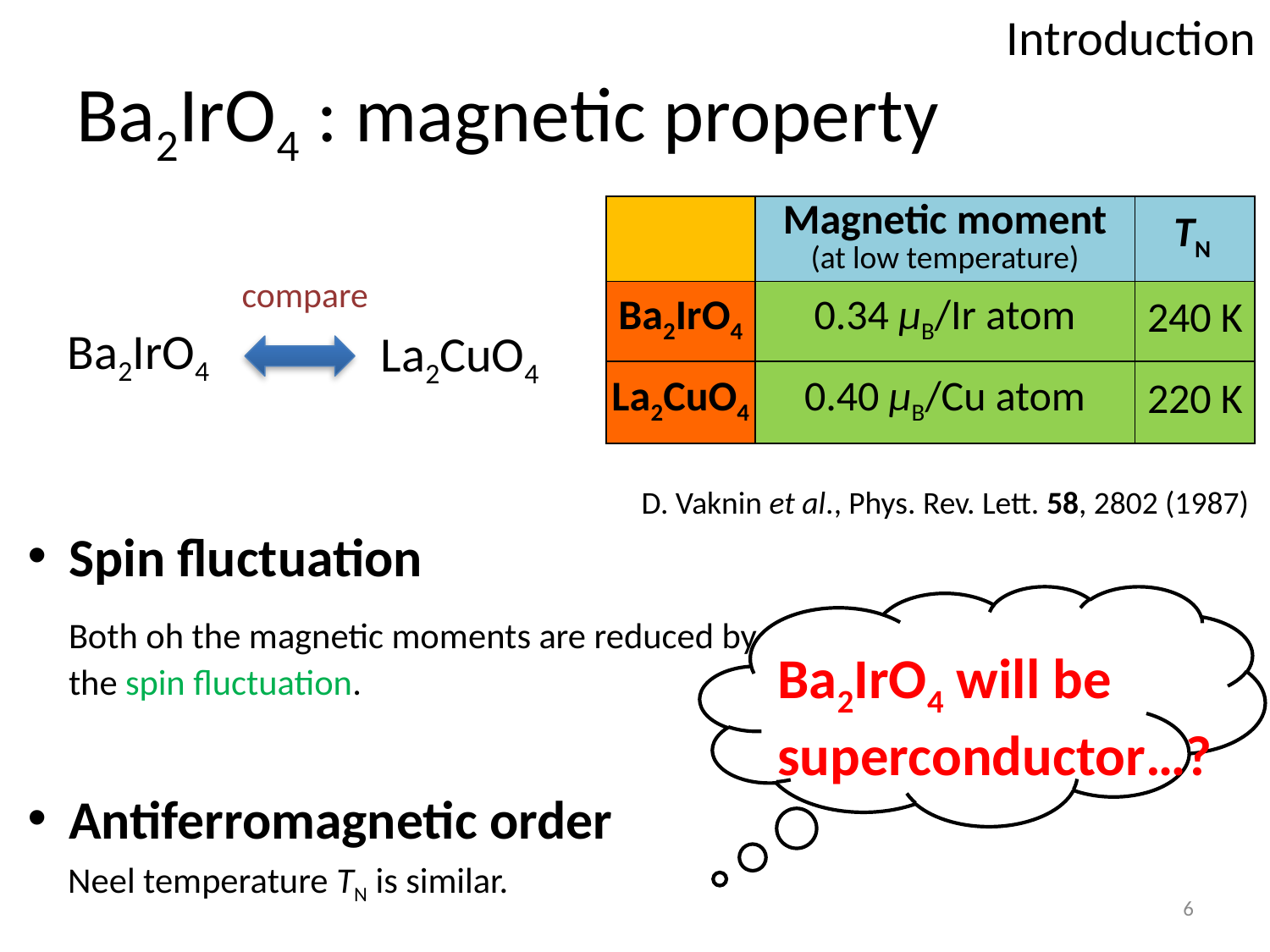

Introduction
# Ba2IrO4 : magnetic property
|  | Magnetic moment (at low temperature) | TN |
| --- | --- | --- |
| Ba2IrO4 | 0.34 μB/Ir atom | 240 K |
| La2CuO4 | 0.40 μB/Cu atom | 220 K |
compare
Ba2IrO4
La2CuO4

D. Vaknin et al., Phys. Rev. Lett. 58, 2802 (1987)
Spin fluctuation
	Both oh the magnetic moments are reduced by the spin fluctuation.

Antiferromagnetic order
     Neel temperature TN is similar.

Ba2IrO4 will be superconductor…?
6